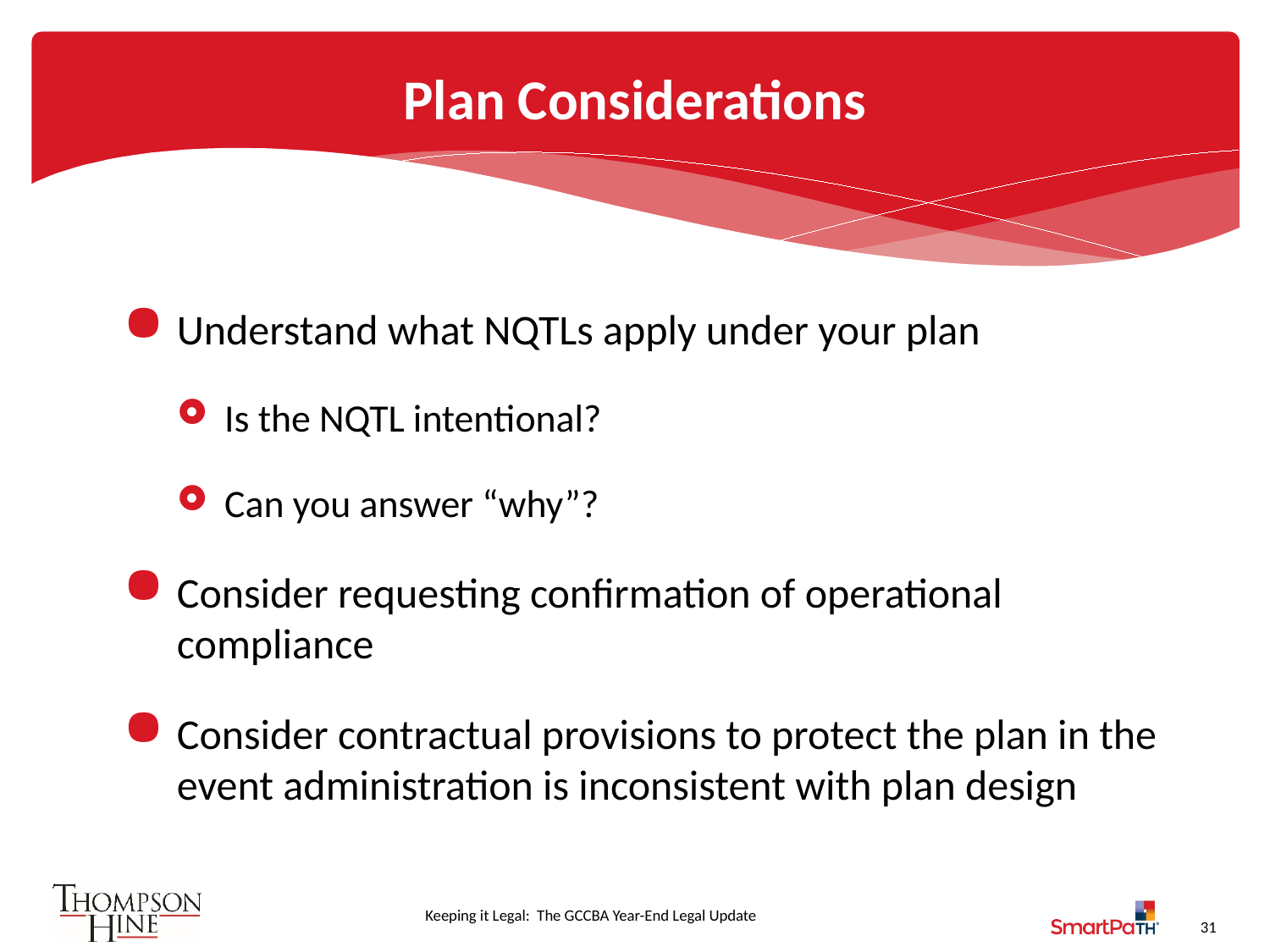

# Plan Considerations
Understand what NQTLs apply under your plan
Is the NQTL intentional?
Can you answer “why”?
Consider requesting confirmation of operational compliance
Consider contractual provisions to protect the plan in the event administration is inconsistent with plan design
31